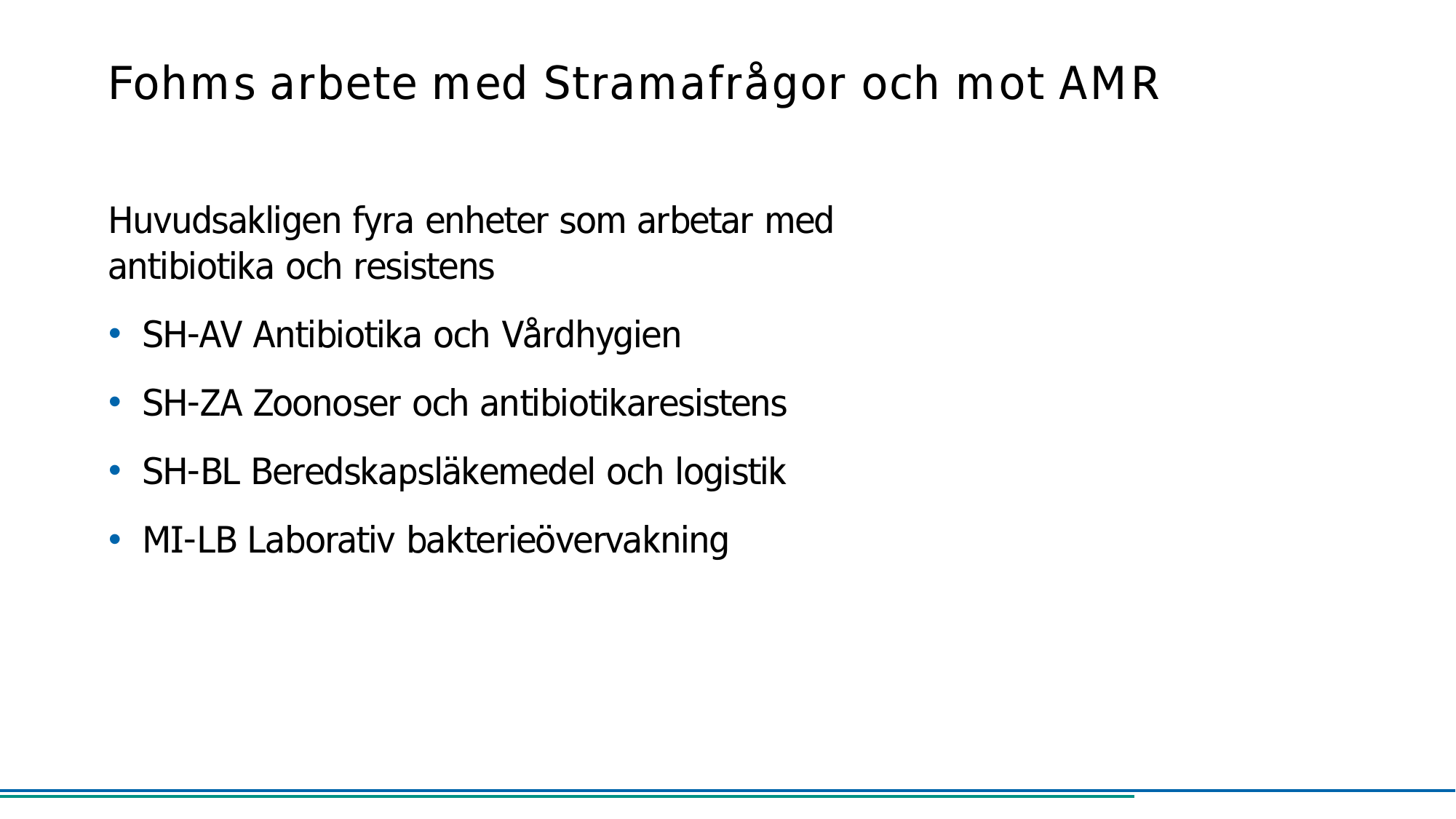

# Fohms arbete med Stramafrågor och mot AMR
Huvudsakligen fyra enheter som arbetar med antibiotika och resistens
SH-AV Antibiotika och Vårdhygien
SH-ZA Zoonoser och antibiotikaresistens
SH-BL Beredskapsläkemedel och logistik
MI-LB Laborativ bakterieövervakning